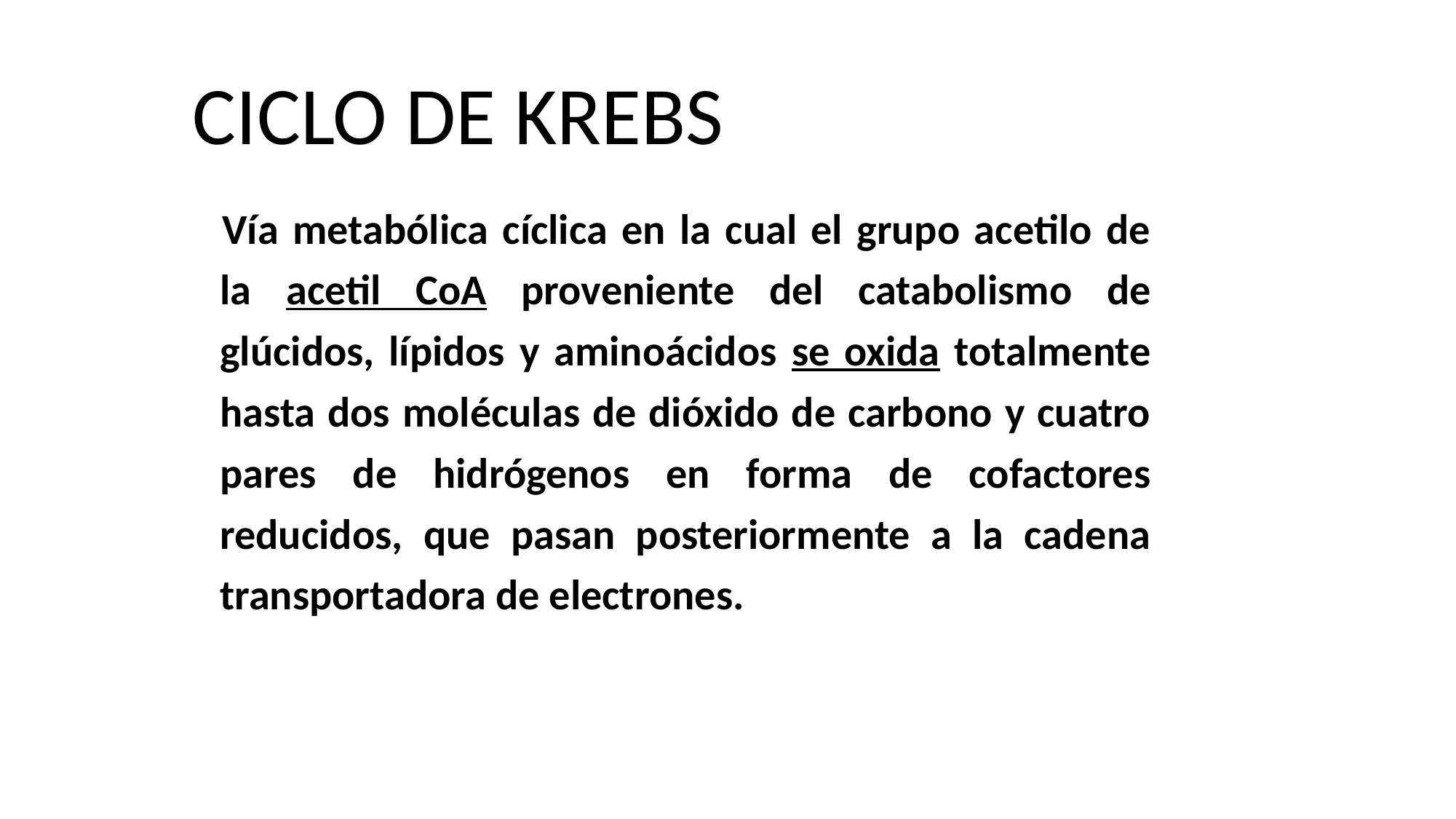

# CICLO DE KREBS
Vía metabólica cíclica en la cual el grupo acetilo de la acetil CoA proveniente del catabolismo de glúcidos, lípidos y aminoácidos se oxida totalmente hasta dos moléculas de dióxido de carbono y cuatro pares de hidrógenos en forma de cofactores reducidos, que pasan posteriormente a la cadena transportadora de electrones.